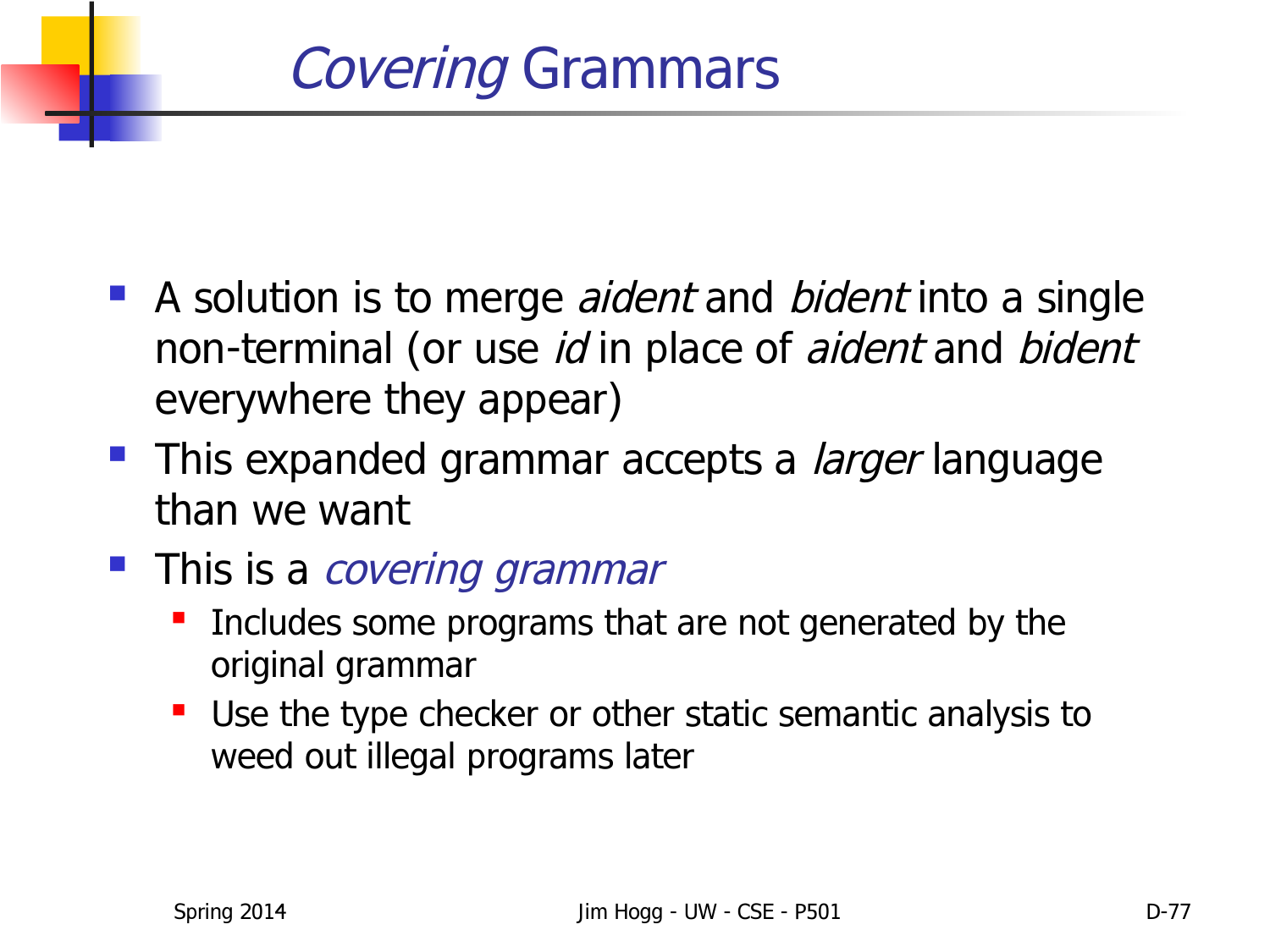

# Covering Grammars
A solution is to merge aident and bident into a single non-terminal (or use id in place of aident and bident everywhere they appear)
This expanded grammar accepts a larger language than we want
This is a covering grammar
Includes some programs that are not generated by the original grammar
Use the type checker or other static semantic analysis to weed out illegal programs later
Spring 2014
Jim Hogg - UW - CSE - P501
D-77